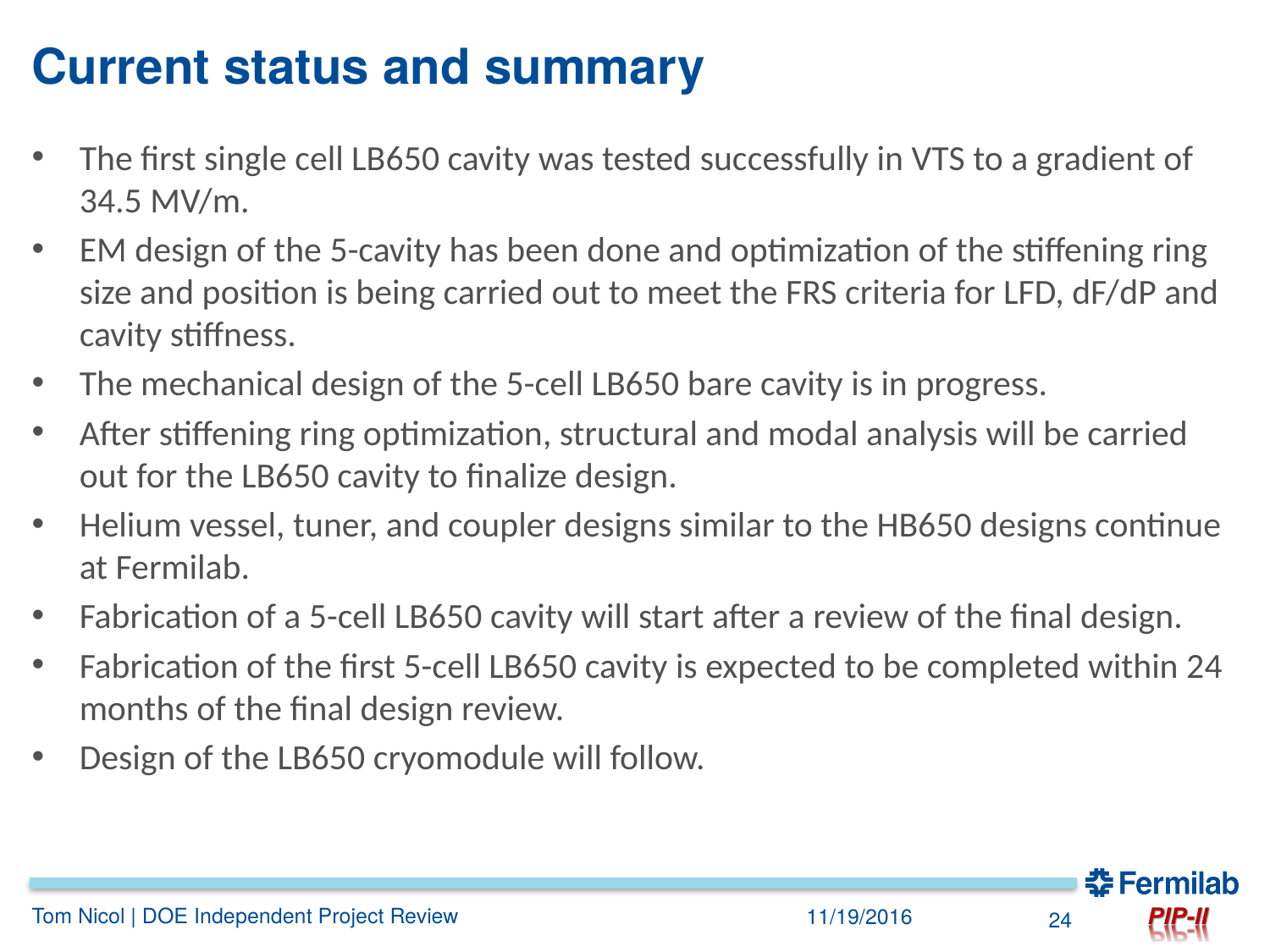

# Current status and summary
The first single cell LB650 cavity was tested successfully in VTS to a gradient of 34.5 MV/m.
EM design of the 5-cavity has been done and optimization of the stiffening ring size and position is being carried out to meet the FRS criteria for LFD, dF/dP and cavity stiffness.
The mechanical design of the 5-cell LB650 bare cavity is in progress.
After stiffening ring optimization, structural and modal analysis will be carried out for the LB650 cavity to finalize design.
Helium vessel, tuner, and coupler designs similar to the HB650 designs continue at Fermilab.
Fabrication of a 5-cell LB650 cavity will start after a review of the final design.
Fabrication of the first 5-cell LB650 cavity is expected to be completed within 24 months of the final design review.
Design of the LB650 cryomodule will follow.

Tom Nicol | DOE Independent Project Review
11/19/2016
24